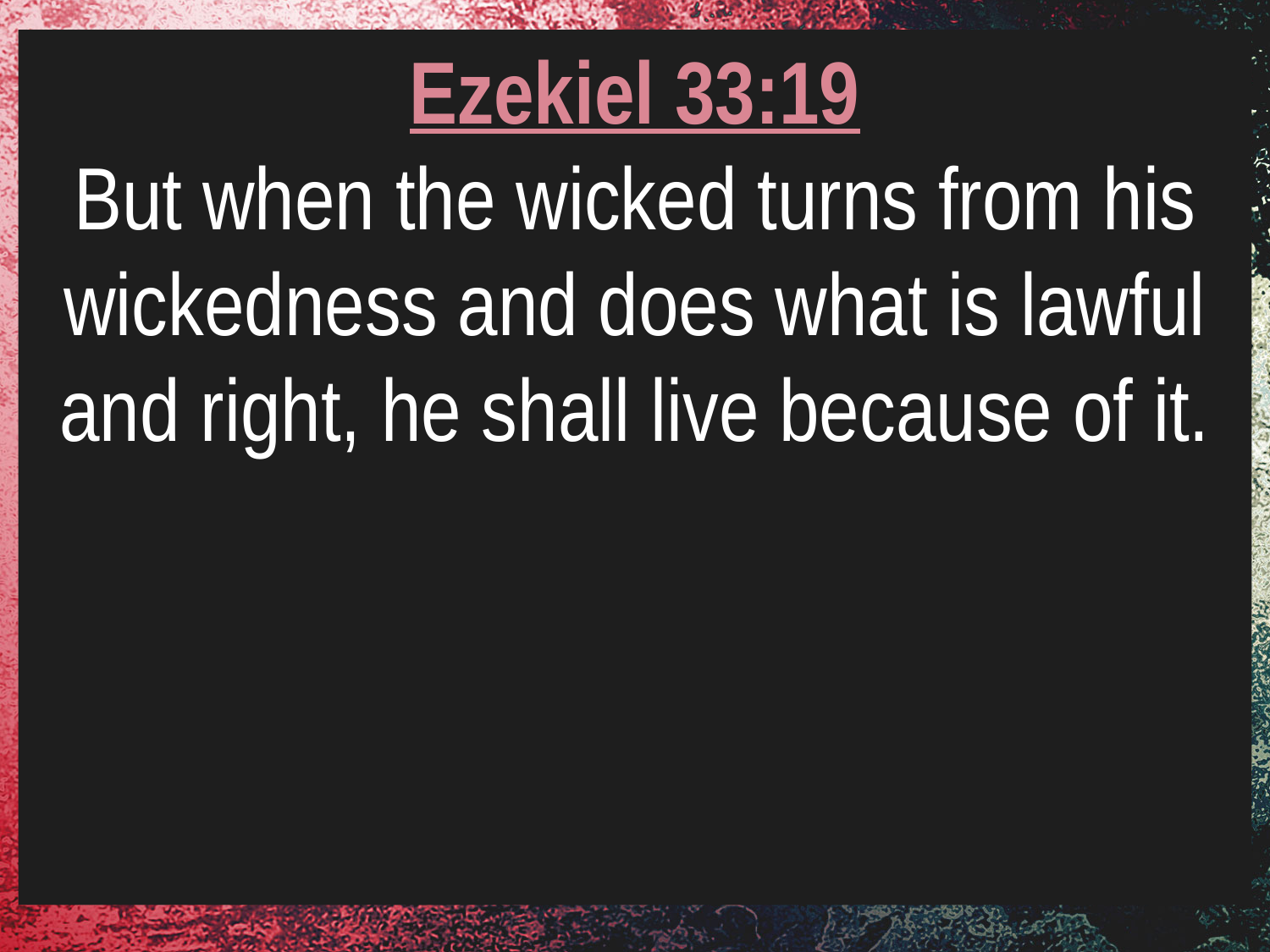

Ezekiel 33:19
But when the wicked turns from his wickedness and does what is lawful and right, he shall live because of it.